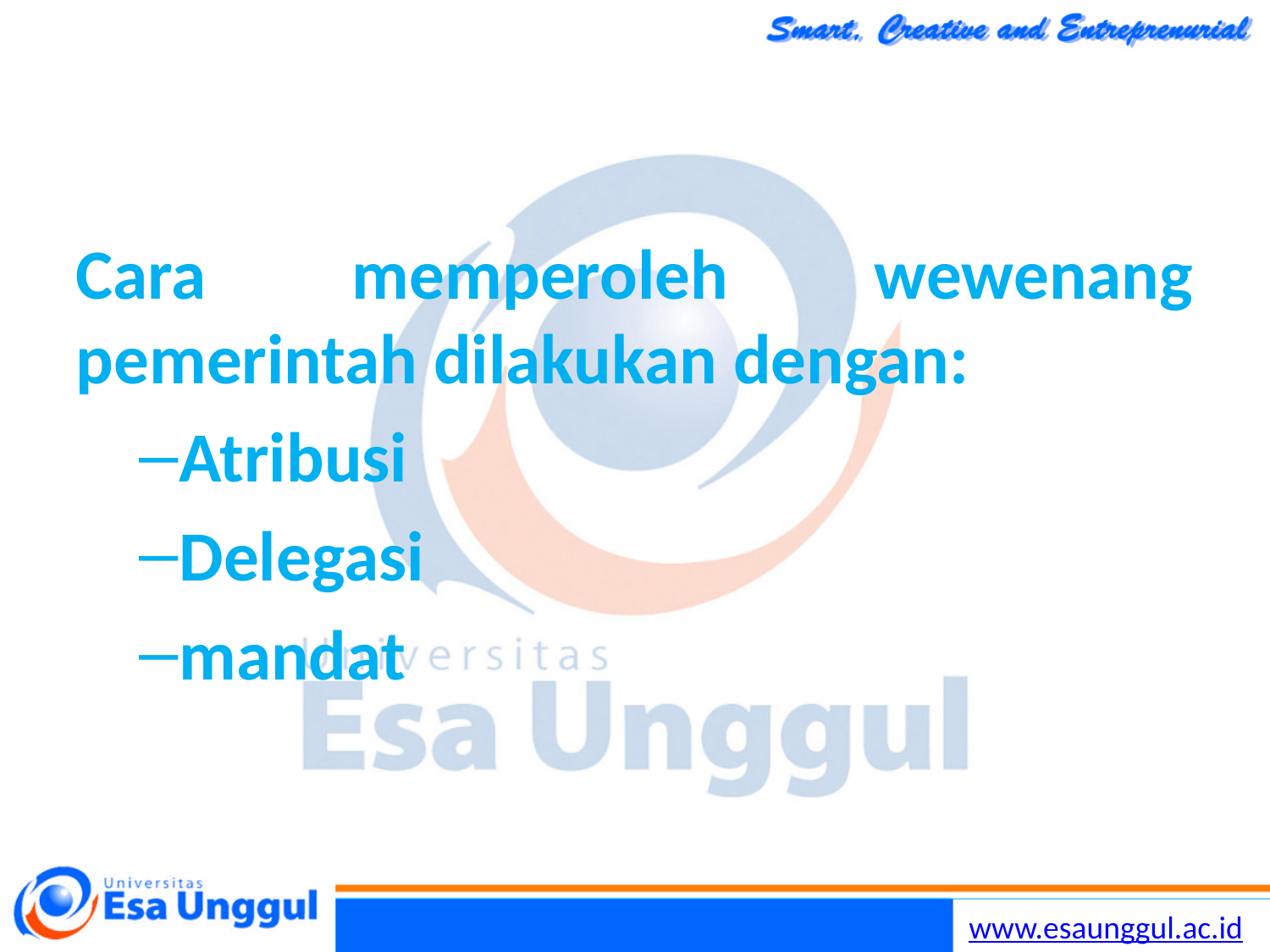

#
Cara memperoleh wewenang pemerintah dilakukan dengan:
Atribusi
Delegasi
mandat